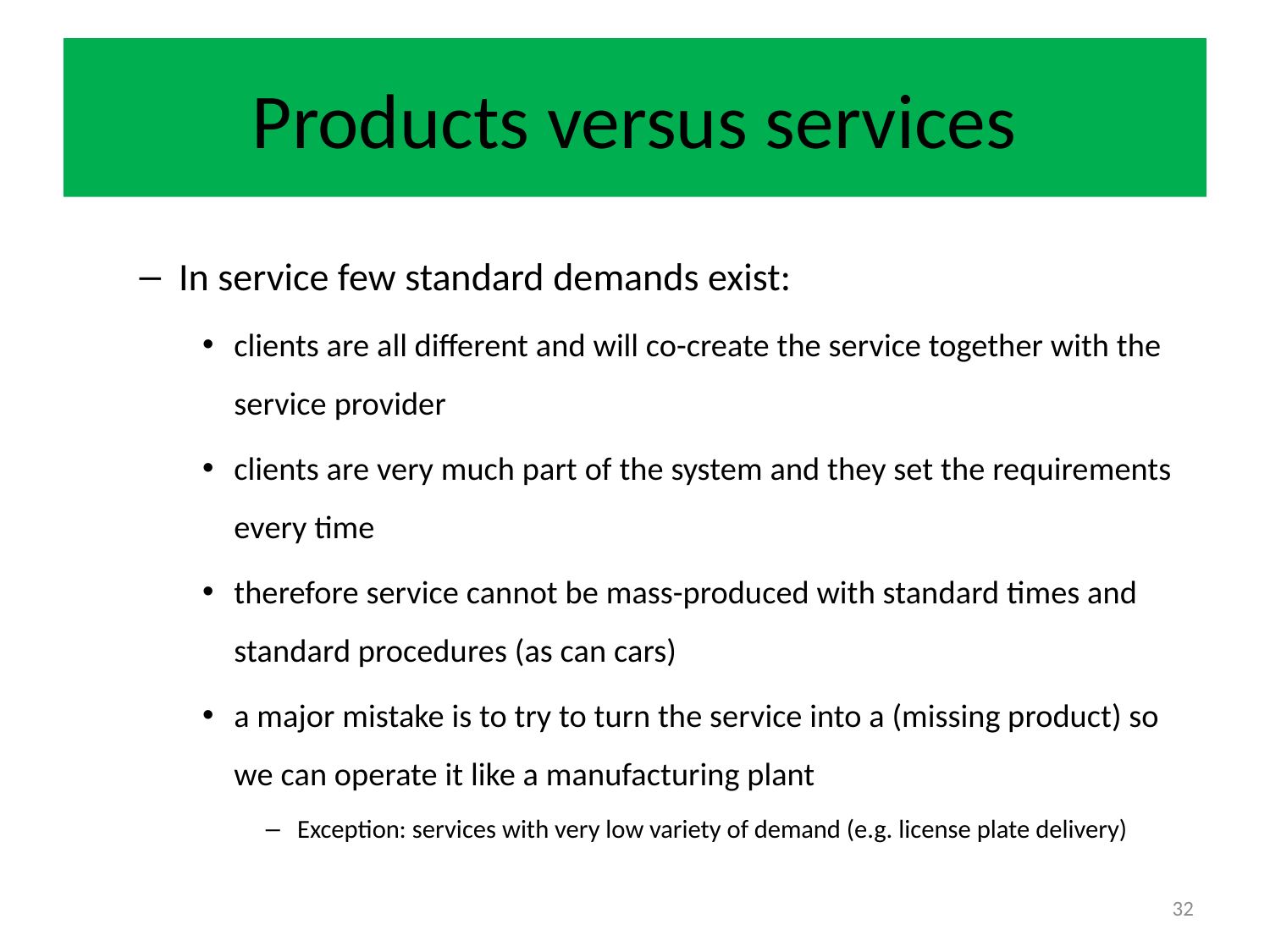

# Products versus services
In service few standard demands exist:
clients are all different and will co-create the service together with the service provider
clients are very much part of the system and they set the requirements every time
therefore service cannot be mass-produced with standard times and standard procedures (as can cars)
a major mistake is to try to turn the service into a (missing product) so we can operate it like a manufacturing plant
Exception: services with very low variety of demand (e.g. license plate delivery)

32